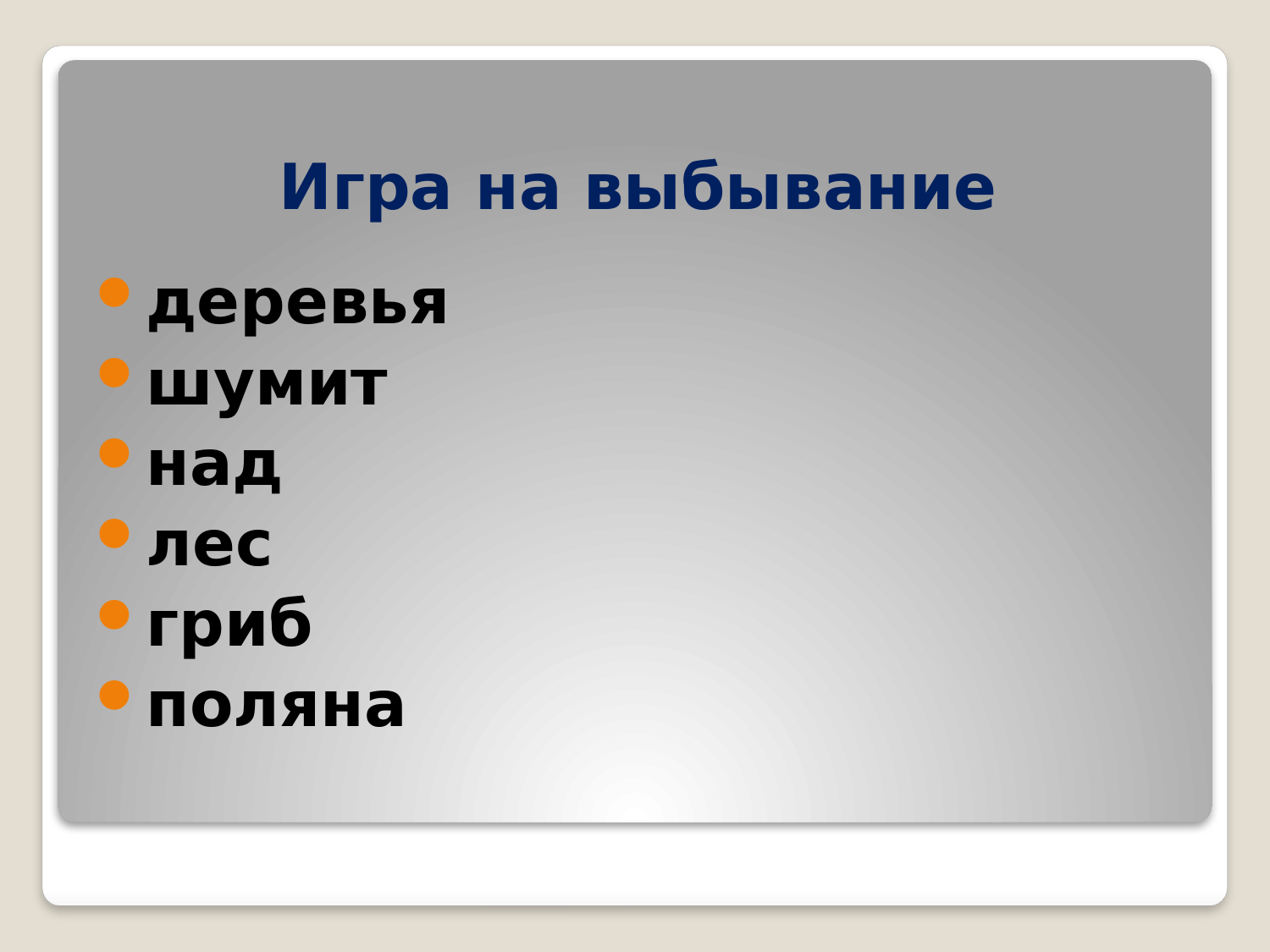

# Игра на выбывание
деревья
шумит
над
лес
гриб
поляна